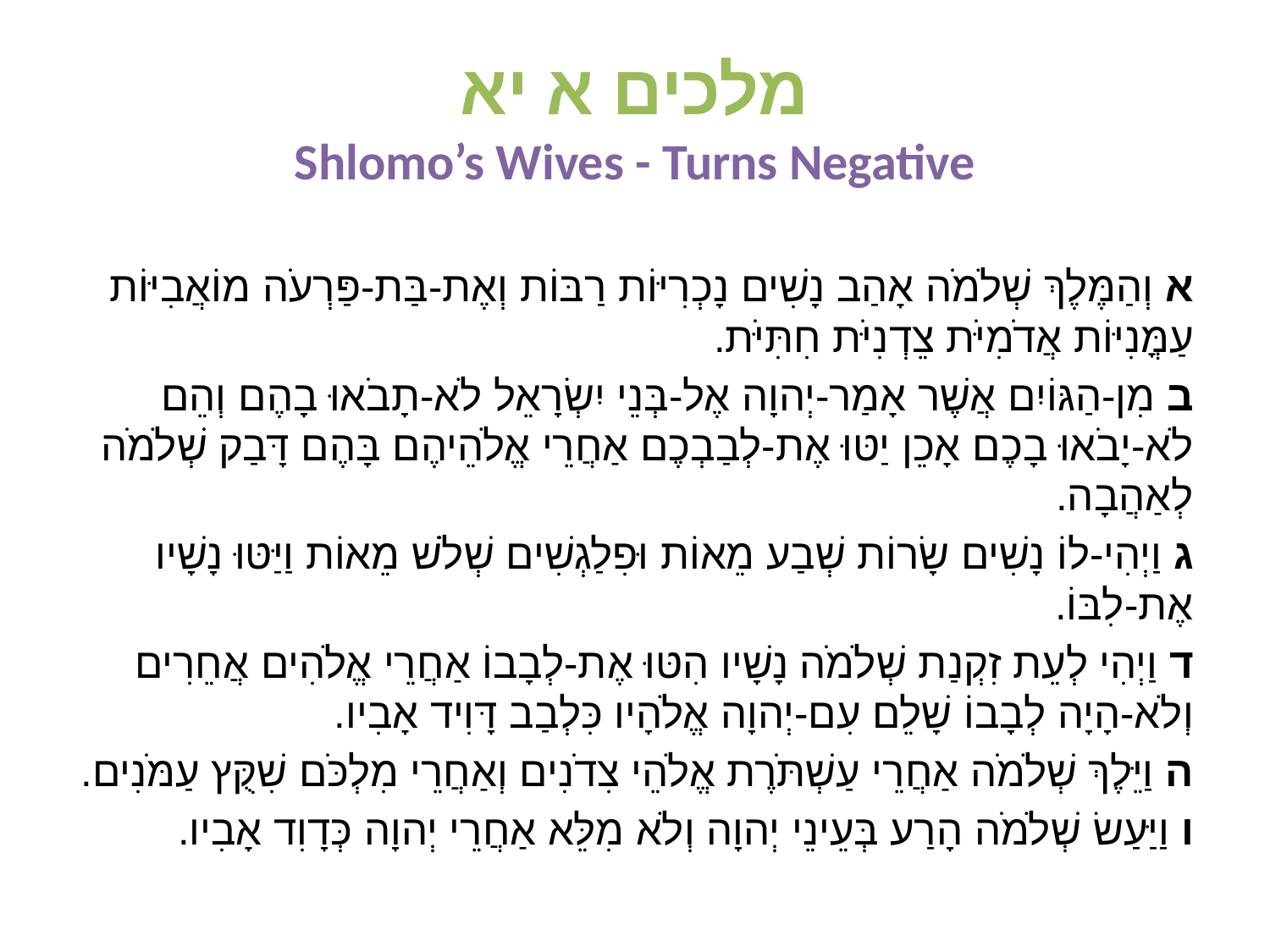

# מלכים א יא Shlomo’s Wives - Turns Negative
א וְהַמֶּלֶךְ שְׁלֹמֹה אָהַב נָשִׁים נָכְרִיּוֹת רַבּוֹת וְאֶת-בַּת-פַּרְעֹה מוֹאֲבִיּוֹת עַמֳּנִיּוֹת אֲדֹמִיֹּת צֵדְנִיֹּת חִתִּיֹּת.
ב מִן-הַגּוֹיִם אֲשֶׁר אָמַר-יְהוָה אֶל-בְּנֵי יִשְׂרָאֵל לֹא-תָבֹאוּ בָהֶם וְהֵם לֹא-יָבֹאוּ בָכֶם אָכֵן יַטּוּ אֶת-לְבַבְכֶם אַחֲרֵי אֱלֹהֵיהֶם בָּהֶם דָּבַק שְׁלֹמֹה לְאַהֲבָה.
ג וַיְהִי-לוֹ נָשִׁים שָׂרוֹת שְׁבַע מֵאוֹת וּפִלַגְשִׁים שְׁלֹשׁ מֵאוֹת וַיַּטּוּ נָשָׁיו אֶת-לִבּוֹ.
ד וַיְהִי לְעֵת זִקְנַת שְׁלֹמֹה נָשָׁיו הִטּוּ אֶת-לְבָבוֹ אַחֲרֵי אֱלֹהִים אֲחֵרִים וְלֹא-הָיָה לְבָבוֹ שָׁלֵם עִם-יְהוָה אֱלֹהָיו כִּלְבַב דָּוִיד אָבִיו.
ה וַיֵּלֶךְ שְׁלֹמֹה אַחֲרֵי עַשְׁתֹּרֶת אֱלֹהֵי צִדֹנִים וְאַחֲרֵי מִלְכֹּם שִׁקֻּץ עַמֹּנִים.
ו וַיַּעַשׂ שְׁלֹמֹה הָרַע בְּעֵינֵי יְהוָה וְלֹא מִלֵּא אַחֲרֵי יְהוָה כְּדָוִד אָבִיו.